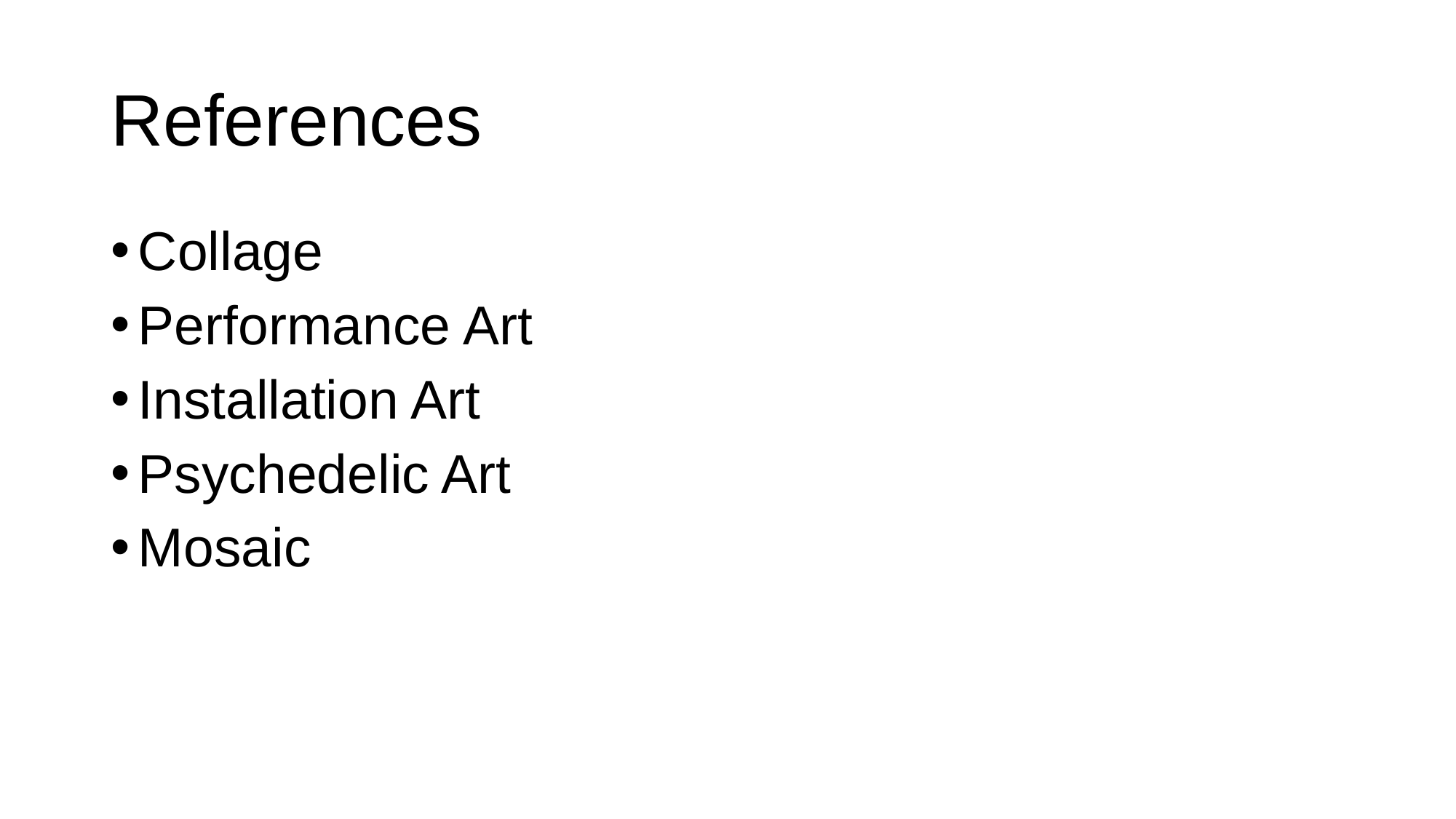

# References
Collage
Performance Art
Installation Art
Psychedelic Art
Mosaic